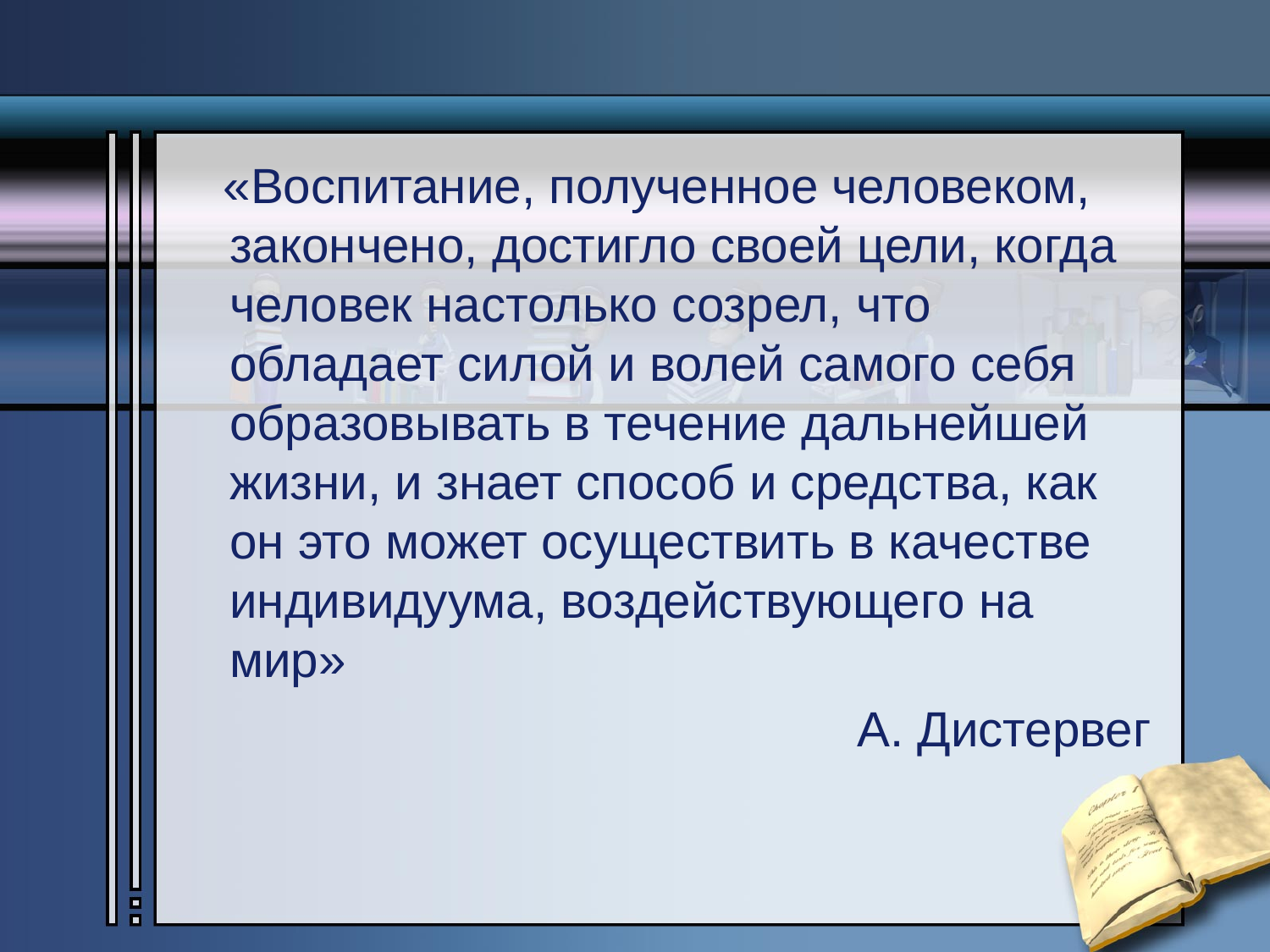

#
   «Воспитание, полученное человеком, закончено, достигло своей цели, когда человек настолько созрел, что обладает силой и волей самого себя образовывать в течение дальнейшей жизни, и знает способ и средства, как он это может осуществить в качестве индивидуума, воздействующего на мир»
		А. Дистервег